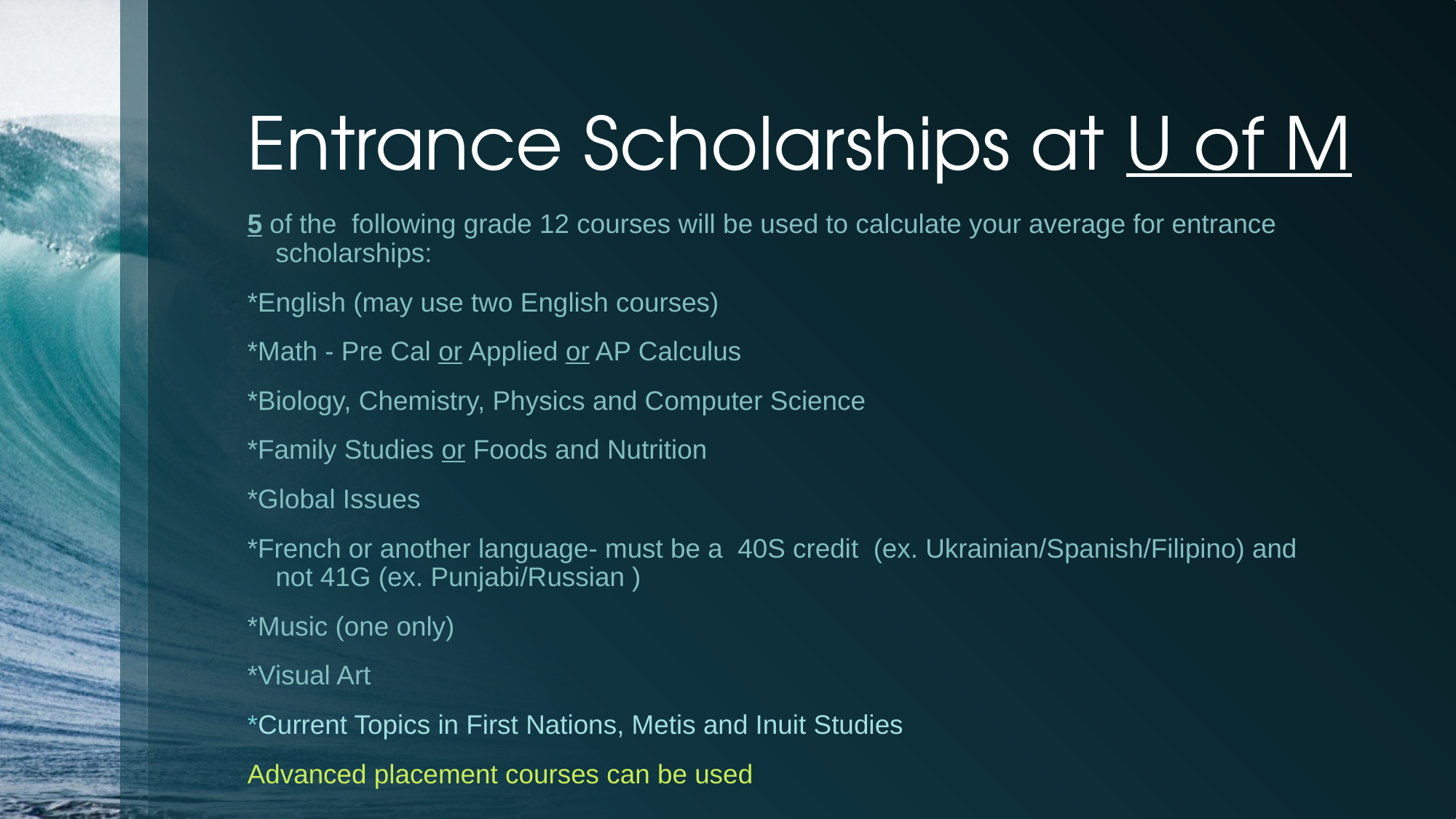

# Entrance Scholarships at U of M
5 of the  following grade 12 courses will be used to calculate your average for entrance scholarships:
*English (may use two English courses)
*Math - Pre Cal or Applied or AP Calculus
*Biology, Chemistry, Physics and Computer Science
*Family Studies or Foods and Nutrition
*Global Issues
*French or another language- must be a  40S credit  (ex. Ukrainian/Spanish/Filipino) and not 41G (ex. Punjabi/Russian )
*Music (one only)
*Visual Art
*Current Topics in First Nations, Metis and Inuit Studies
Advanced placement courses can be used